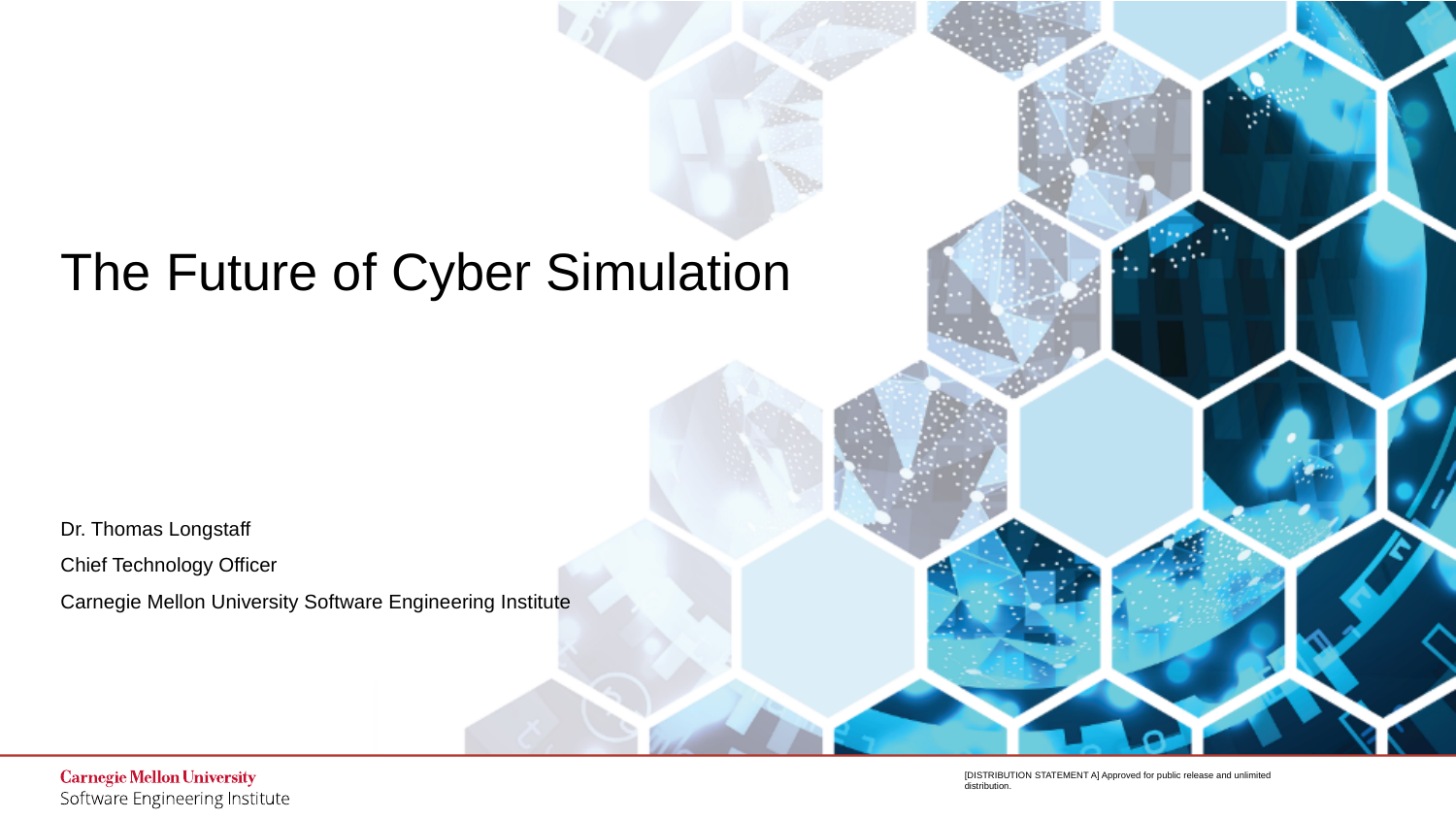

# The Future of Cyber Simulation
Dr. Thomas Longstaff
Chief Technology Officer
Carnegie Mellon University Software Engineering Institute